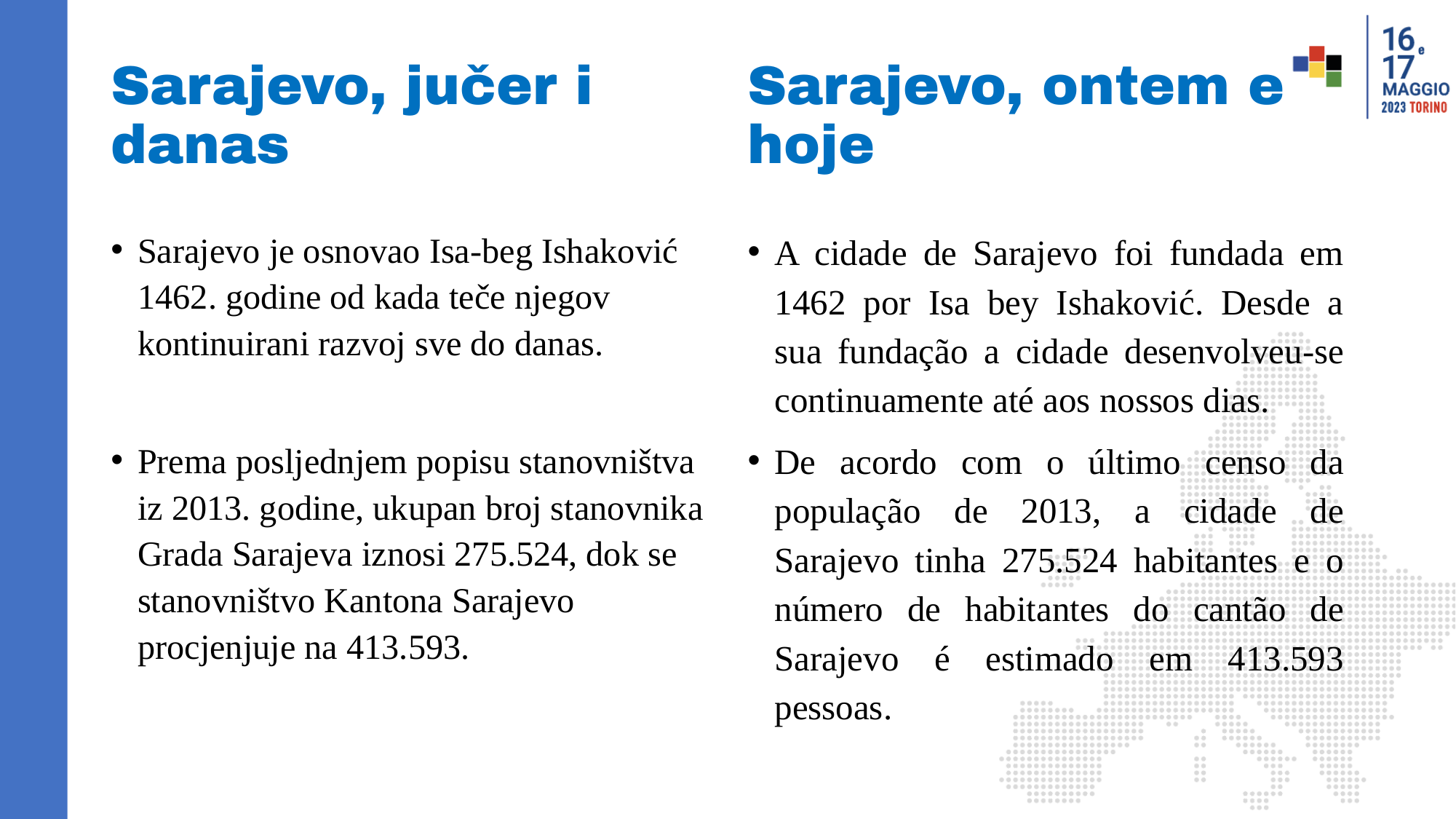

# Sarajevo, jučer i danas
Sarajevo, ontem e hoje
Sarajevo je osnovao Isa-beg Ishaković 1462. godine od kada teče njegov kontinuirani razvoj sve do danas.

Prema posljednjem popisu stanovništva iz 2013. godine, ukupan broj stanovnika Grada Sarajeva iznosi 275.524, dok se stanovništvo Kantona Sarajevo procjenjuje na 413.593.
A cidade de Sarajevo foi fundada em 1462 por Isa bey Ishaković. Desde a sua fundação a cidade desenvolveu-se continuamente até aos nossos dias.
De acordo com o último censo da população de 2013, a cidade de Sarajevo tinha 275.524 habitantes e o número de habitantes do cantão de Sarajevo é estimado em 413.593 pessoas.